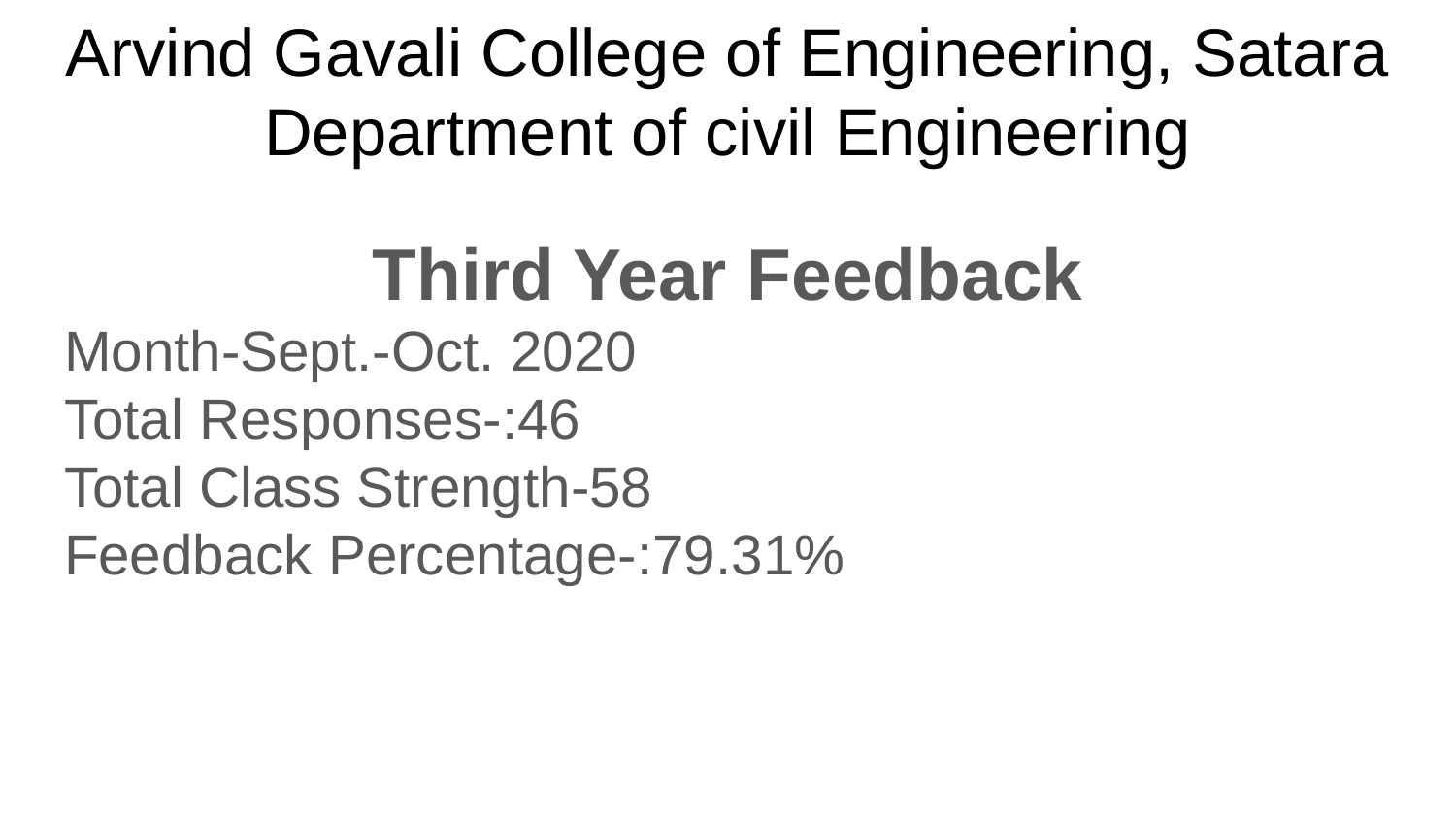

# Arvind Gavali College of Engineering, Satara
Department of civil Engineering

Third Year Feedback
Month-Sept.-Oct. 2020
Total Responses-:46
Total Class Strength-58
Feedback Percentage-:79.31%